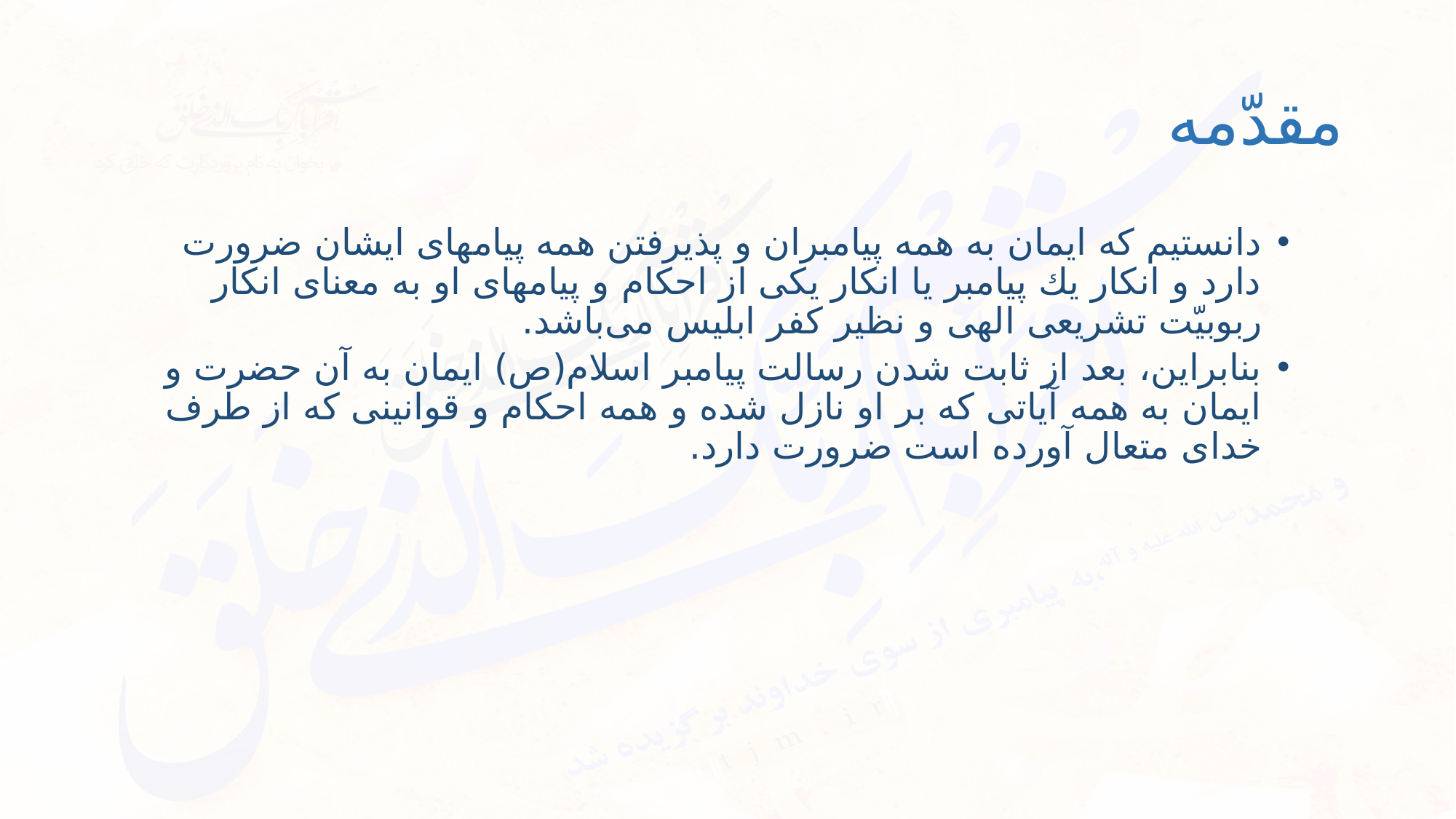

# مقدّمه
دانستيم كه ايمان به همه پيامبران و پذيرفتن همه پيامهاى ايشان ضرورت دارد و انكار يك پيامبر يا انكار يكى از احكام و پيامهاى او به معناى انكار ربوبيّت تشريعى الهى و نظير كفر ابليس مى‌باشد.
بنابراين، بعد از ثابت شدن رسالت پيامبر اسلام(ص) ايمان به آن حضرت و ايمان به همه آياتى كه بر او نازل شده و همه احكام و قوانينى كه از طرف خداى متعال آورده است ضرورت دارد.